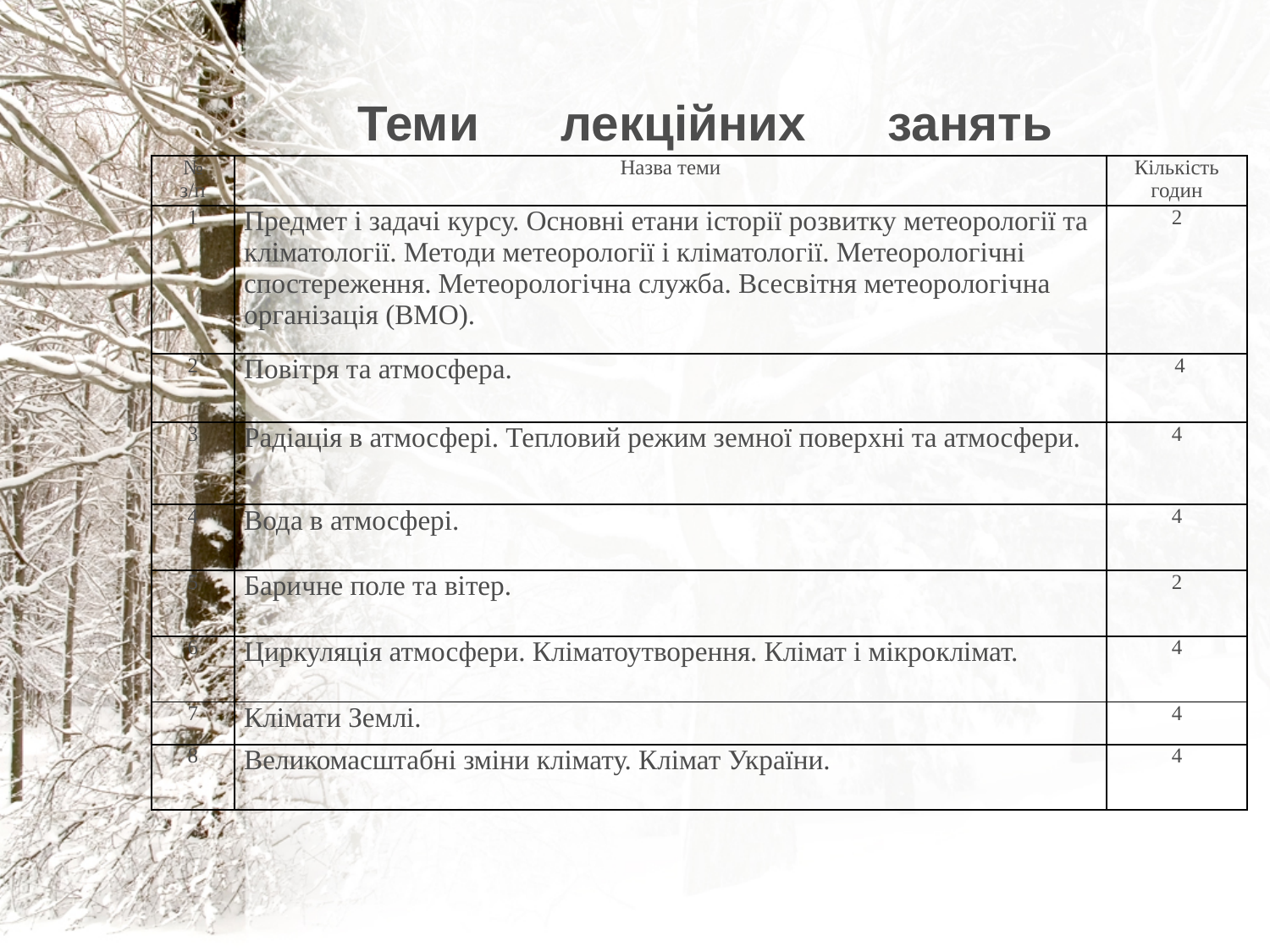

# Теми лекційних занять
| № з/п | Назва теми | Кількість годин |
| --- | --- | --- |
| 1 | Предмет і задачі курсу. Основні етани історії розвитку метеорології та кліматології. Методи метеорології і кліматології. Метеорологічні спостереження. Метеорологічна служба. Всесвітня метеорологічна організація (ВМО). | 2 |
| 2 | Повітря та атмосфера. | 4 |
| 3 | Радіація в атмосфері. Тепловий режим земної поверхні та атмосфери. | 4 |
| 4 | Вода в атмосфері. | 4 |
| 5 | Баричне поле та вітер. | 2 |
| 6 | Циркуляція атмосфери. Кліматоутворення. Клімат і мікроклімат. | 4 |
| 7 | Клімати Землі. | 4 |
| 8 | Великомасштабні зміни клімату. Клімат України. | 4 |